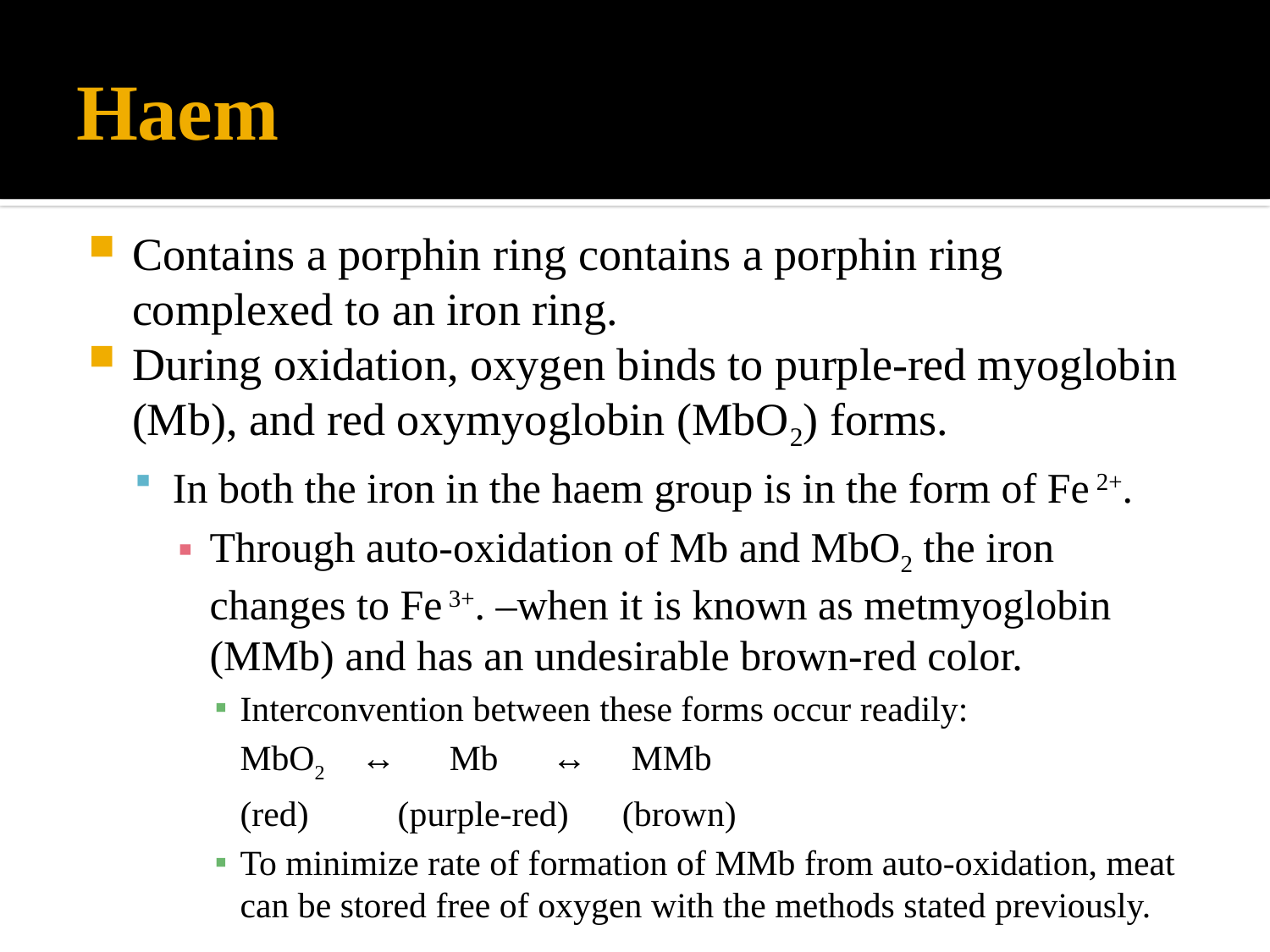

# Haem
Contains a porphin ring contains a porphin ring complexed to an iron ring.
During oxidation, oxygen binds to purple-red myoglobin (Mb), and red oxymyoglobin (MbO2) forms.
In both the iron in the haem group is in the form of Fe 2+.
Through auto-oxidation of Mb and MbO2 the iron changes to Fe 3+. –when it is known as metmyoglobin (MMb) and has an undesirable brown-red color.
Interconvention between these forms occur readily:
	MbO2       ↔      Mb      ↔     MMb
	(red)          (purple-red)      (brown)
To minimize rate of formation of MMb from auto-oxidation, meat can be stored free of oxygen with the methods stated previously.